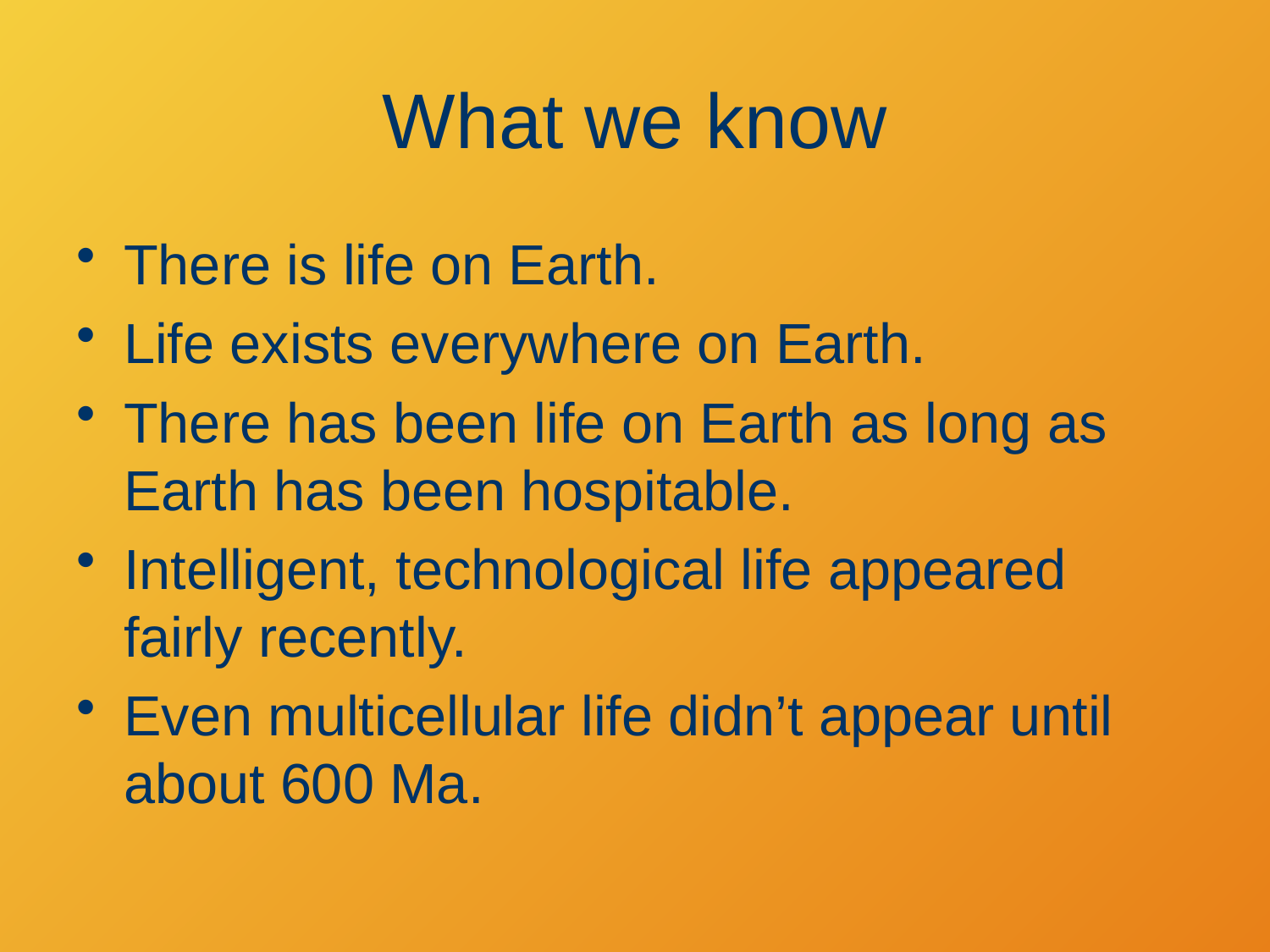

# What we know
There is life on Earth.
Life exists everywhere on Earth.
There has been life on Earth as long as Earth has been hospitable.
Intelligent, technological life appeared fairly recently.
Even multicellular life didn’t appear until about 600 Ma.